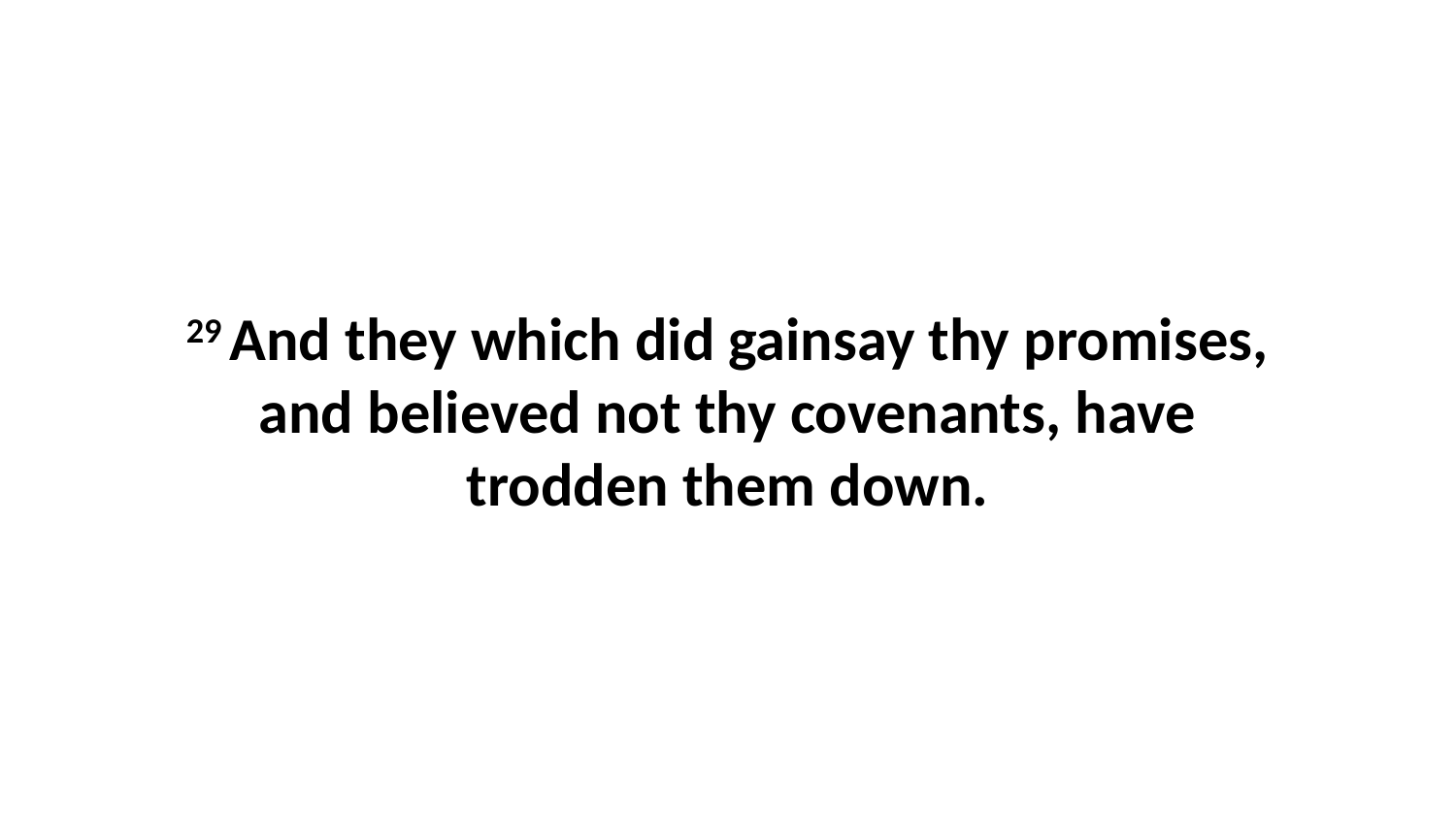

29 And they which did gainsay thy promises, and believed not thy covenants, have trodden them down.